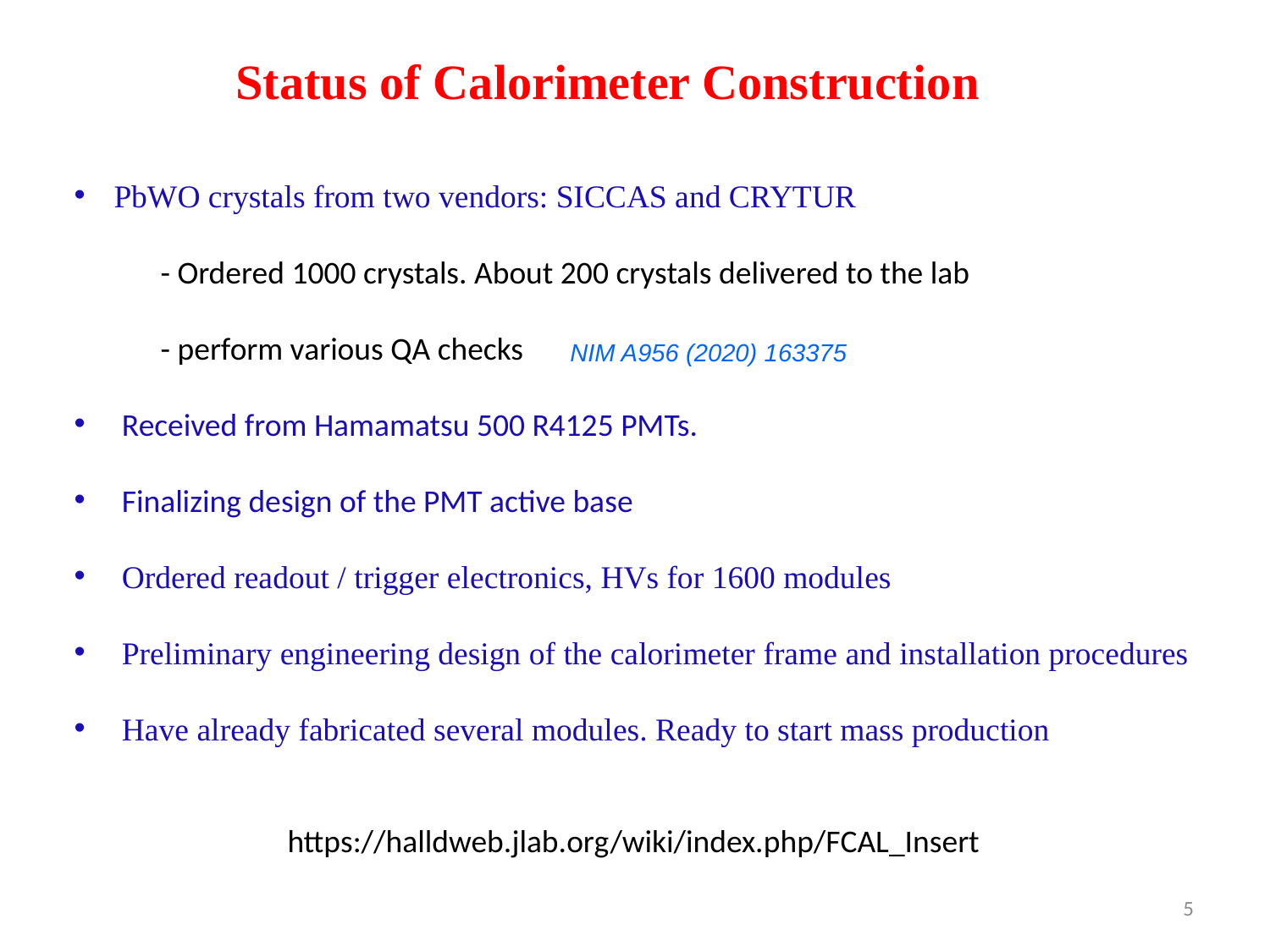

Status of Calorimeter Construction
PbWO crystals from two vendors: SICCAS and CRYTUR

            - Ordered 1000 crystals. About 200 crystals delivered to the lab

            - perform various QA checks

Received from Hamamatsu 500 R4125 PMTs.

Finalizing design of the PMT active base

Ordered readout / trigger electronics, HVs for 1600 modules

Preliminary engineering design of the calorimeter frame and installation procedures

Have already fabricated several modules. Ready to start mass production

                    NIM A956 (2020) 163375
https://halldweb.jlab.org/wiki/index.php/FCAL_Insert
5